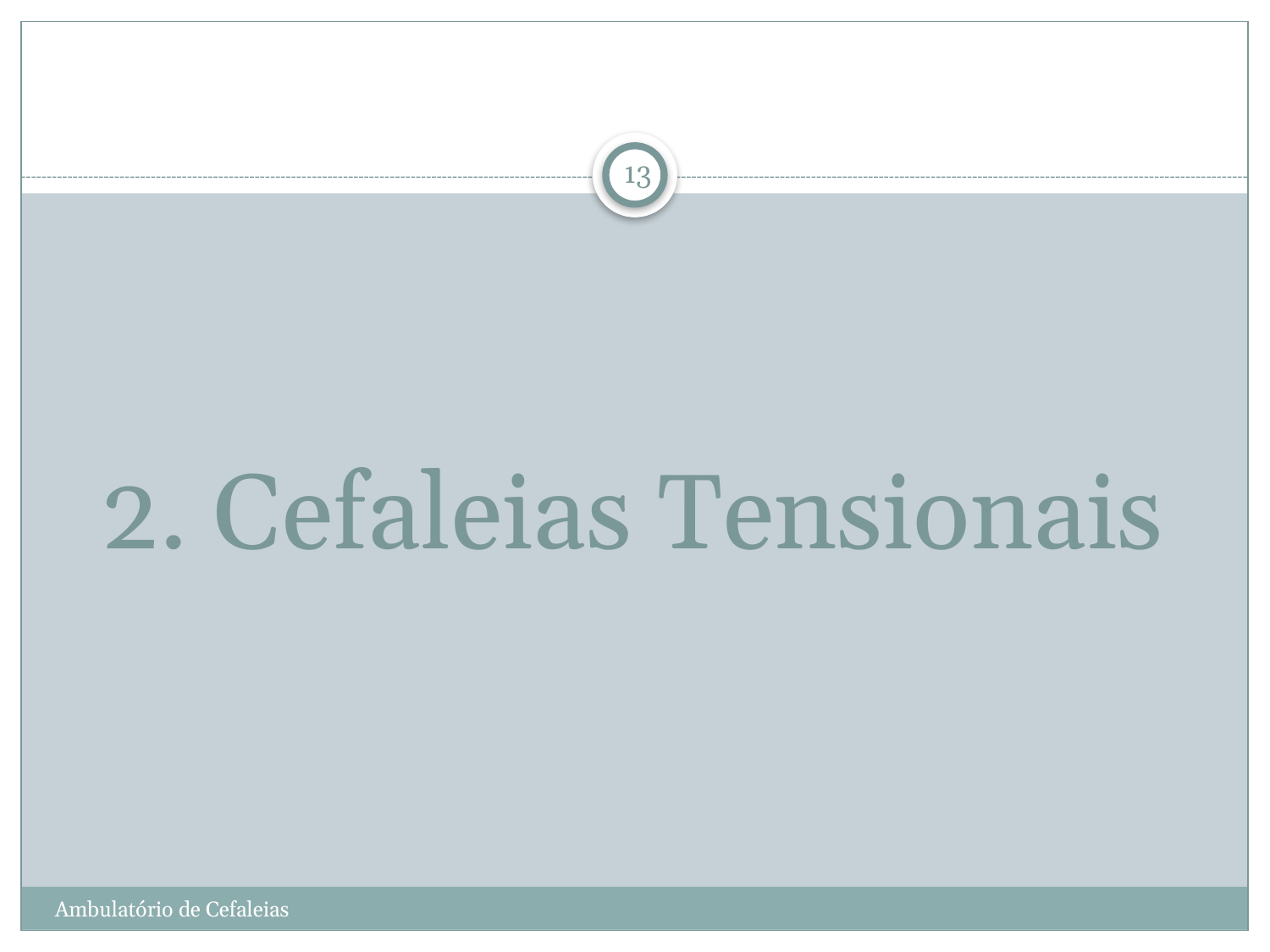

13
# 2. Cefaleias Tensionais
Ambulatório de Cefaleias